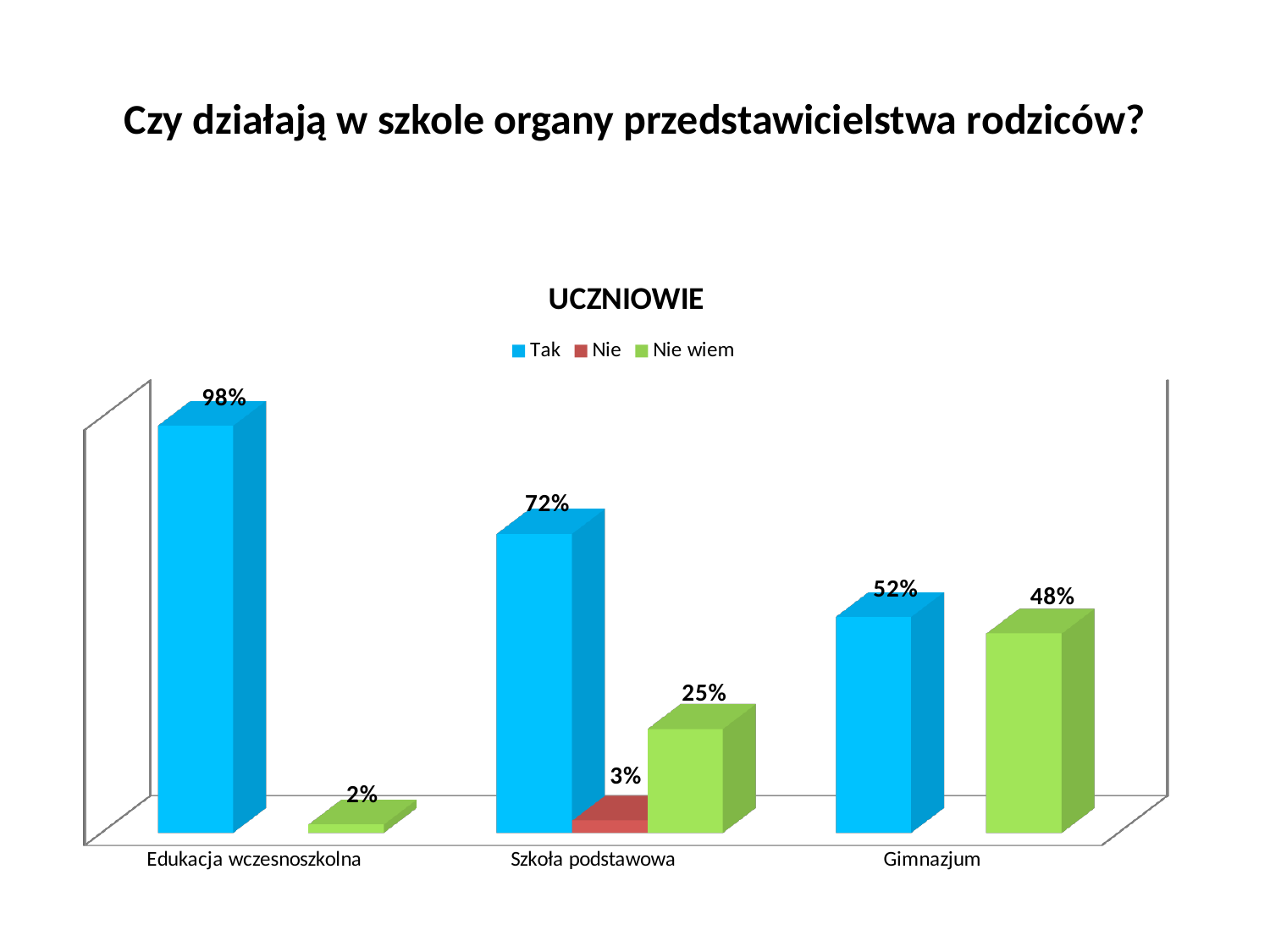

# Czy działają w szkole organy przedstawicielstwa rodziców?

[unsupported chart]